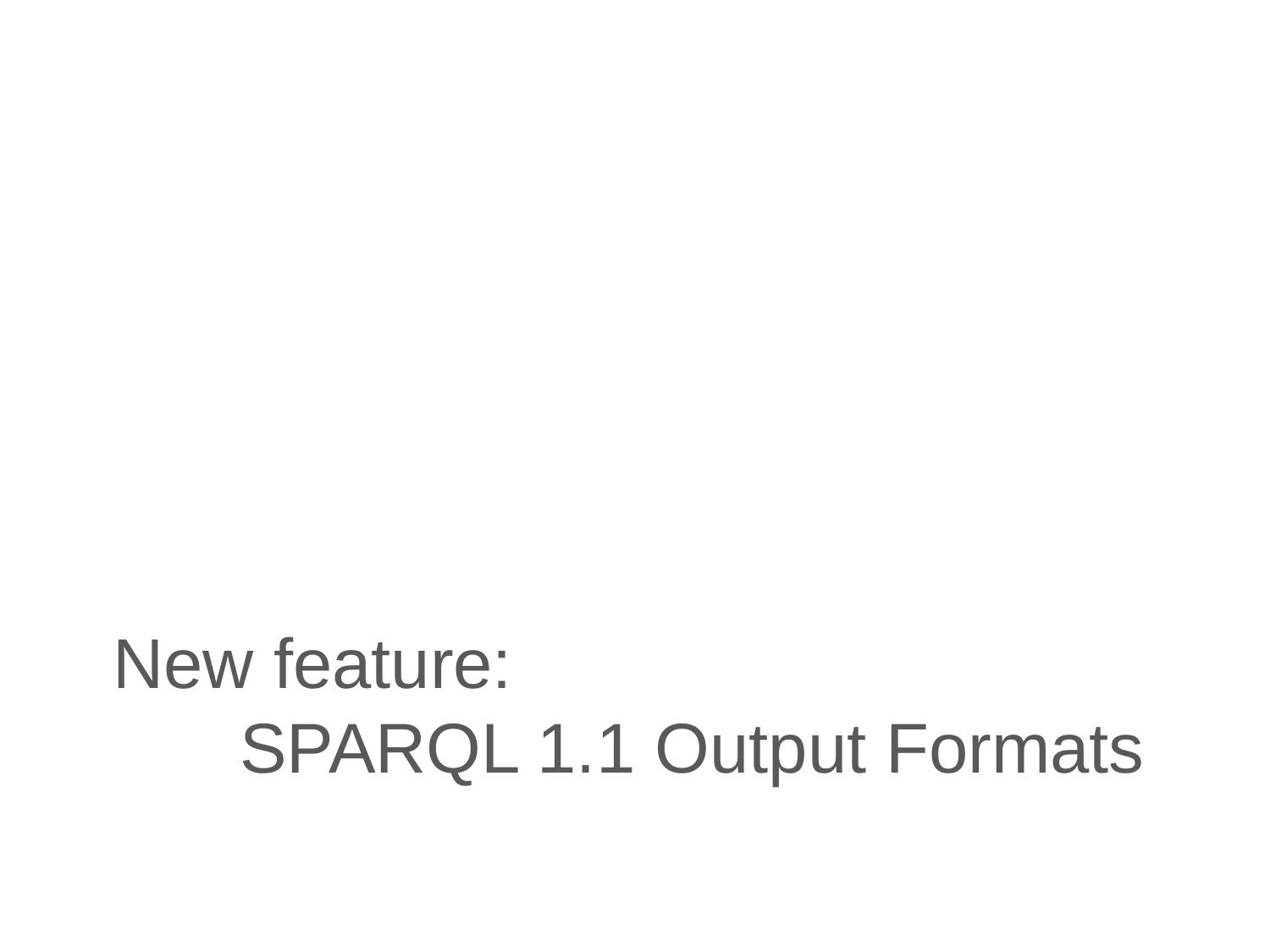

# New feature: SPARQL 1.1 Output Formats